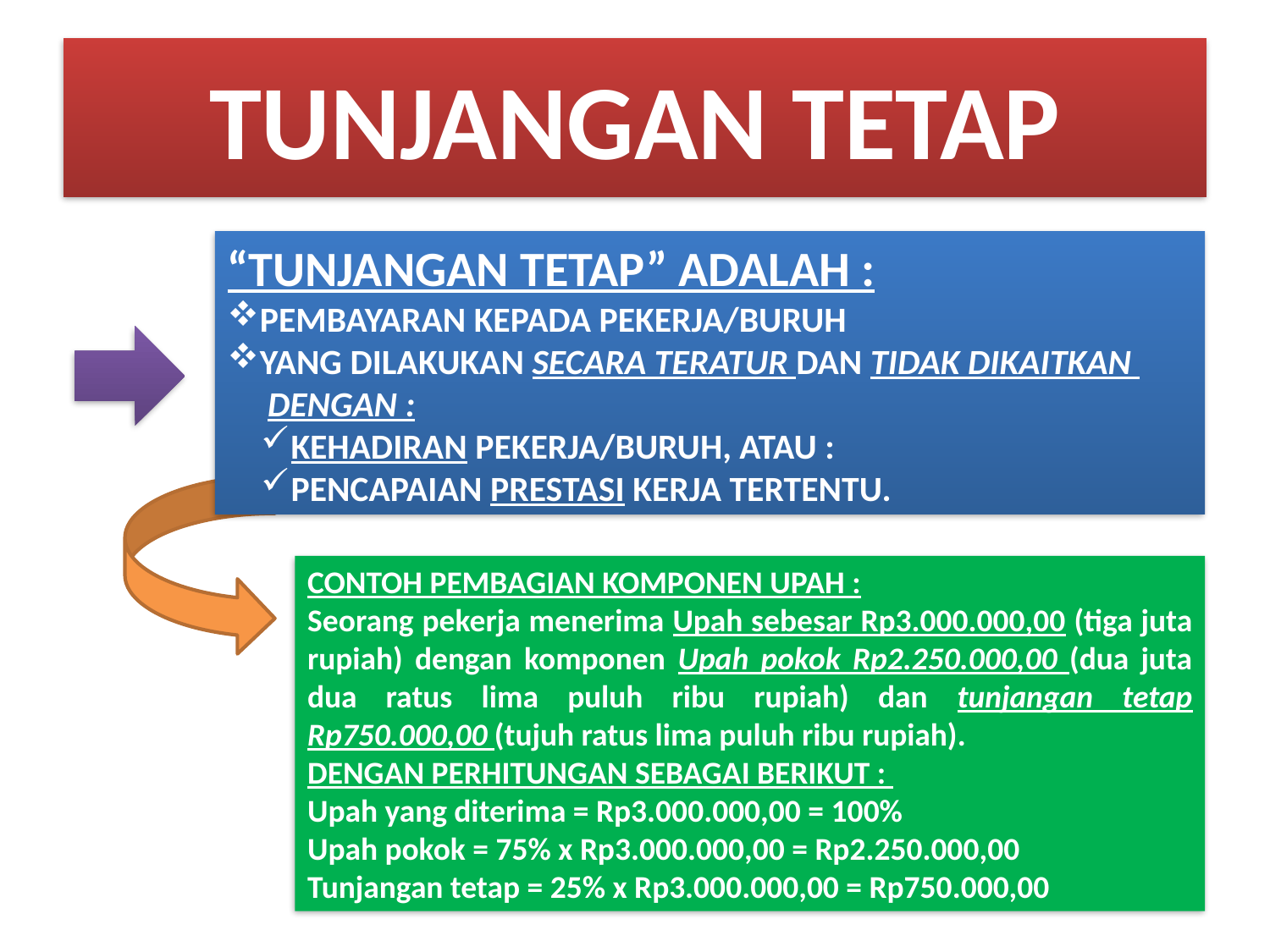

# TUNJANGAN TETAP
“TUNJANGAN TETAP” ADALAH :
PEMBAYARAN KEPADA PEKERJA/BURUH
YANG DILAKUKAN SECARA TERATUR DAN TIDAK DIKAITKAN
     DENGAN :
KEHADIRAN PEKERJA/BURUH, ATAU :
PENCAPAIAN PRESTASI KERJA TERTENTU.

CONTOH PEMBAGIAN KOMPONEN UPAH :
Seorang pekerja menerima Upah sebesar Rp3.000.000,00 (tiga juta rupiah) dengan komponen Upah pokok Rp2.250.000,00 (dua juta dua ratus lima puluh ribu rupiah) dan tunjangan tetap Rp750.000,00 (tujuh ratus lima puluh ribu rupiah).
DENGAN PERHITUNGAN SEBAGAI BERIKUT :
Upah yang diterima = Rp3.000.000,00 = 100%
Upah pokok = 75% x Rp3.000.000,00 = Rp2.250.000,00
Tunjangan tetap = 25% x Rp3.000.000,00 = Rp750.000,00